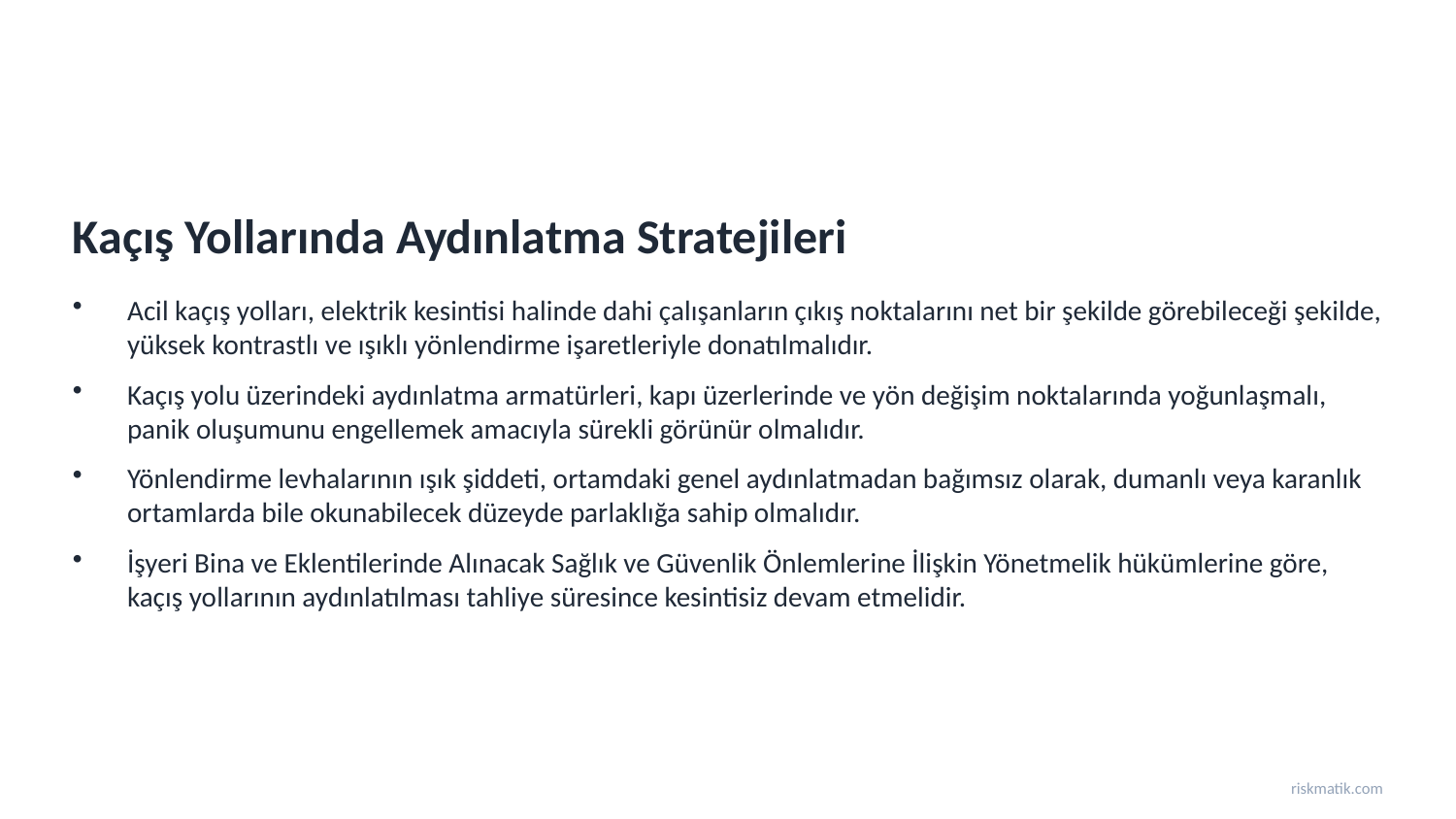

Kaçış Yollarında Aydınlatma Stratejileri
Acil kaçış yolları, elektrik kesintisi halinde dahi çalışanların çıkış noktalarını net bir şekilde görebileceği şekilde, yüksek kontrastlı ve ışıklı yönlendirme işaretleriyle donatılmalıdır.
Kaçış yolu üzerindeki aydınlatma armatürleri, kapı üzerlerinde ve yön değişim noktalarında yoğunlaşmalı, panik oluşumunu engellemek amacıyla sürekli görünür olmalıdır.
Yönlendirme levhalarının ışık şiddeti, ortamdaki genel aydınlatmadan bağımsız olarak, dumanlı veya karanlık ortamlarda bile okunabilecek düzeyde parlaklığa sahip olmalıdır.
İşyeri Bina ve Eklentilerinde Alınacak Sağlık ve Güvenlik Önlemlerine İlişkin Yönetmelik hükümlerine göre, kaçış yollarının aydınlatılması tahliye süresince kesintisiz devam etmelidir.
riskmatik.com